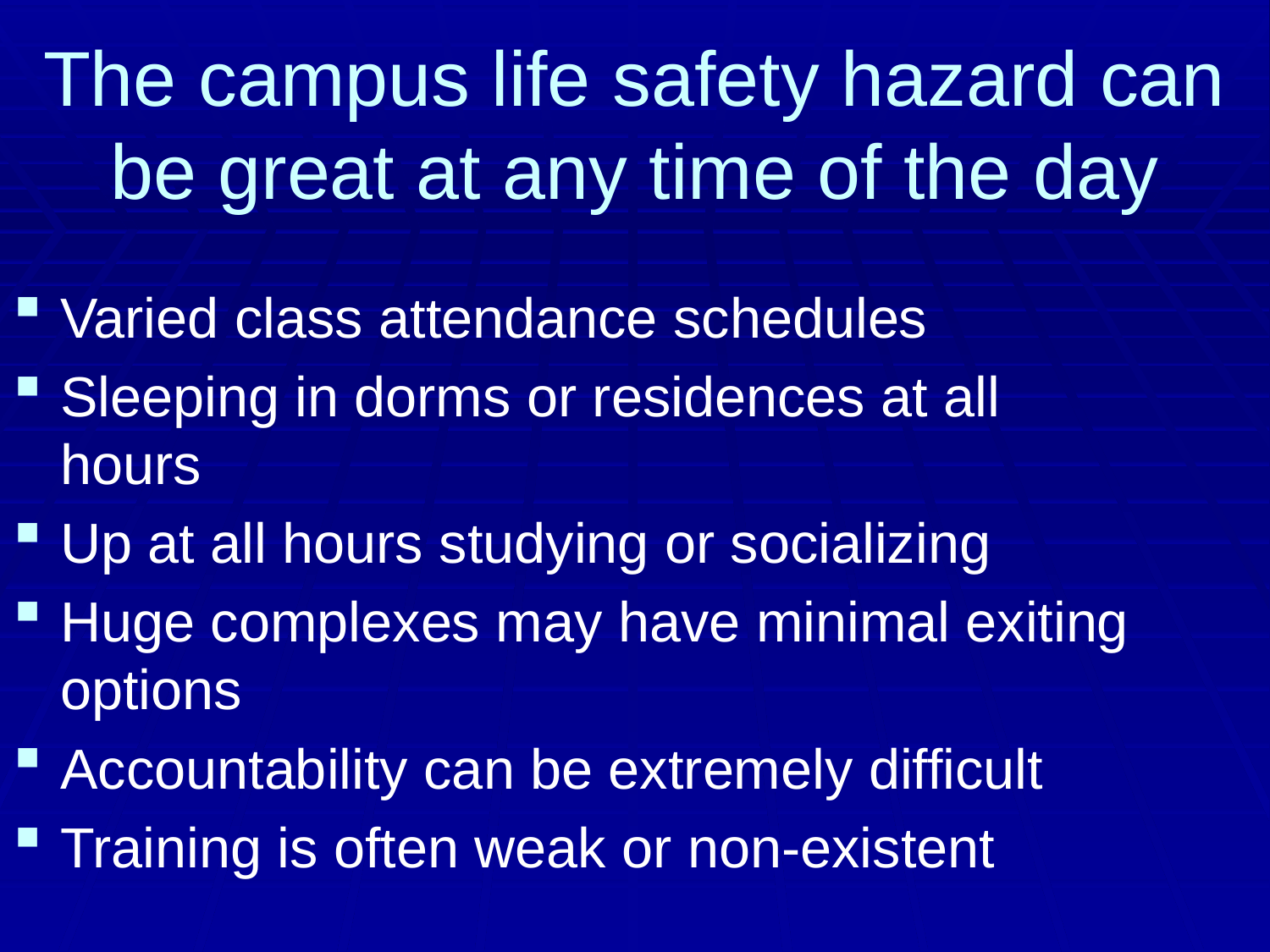

The campus life safety hazard can be great at any time of the day
Varied class attendance schedules
Sleeping in dorms or residences at all hours
Up at all hours studying or socializing
Huge complexes may have minimal exiting options
Accountability can be extremely difficult
Training is often weak or non-existent